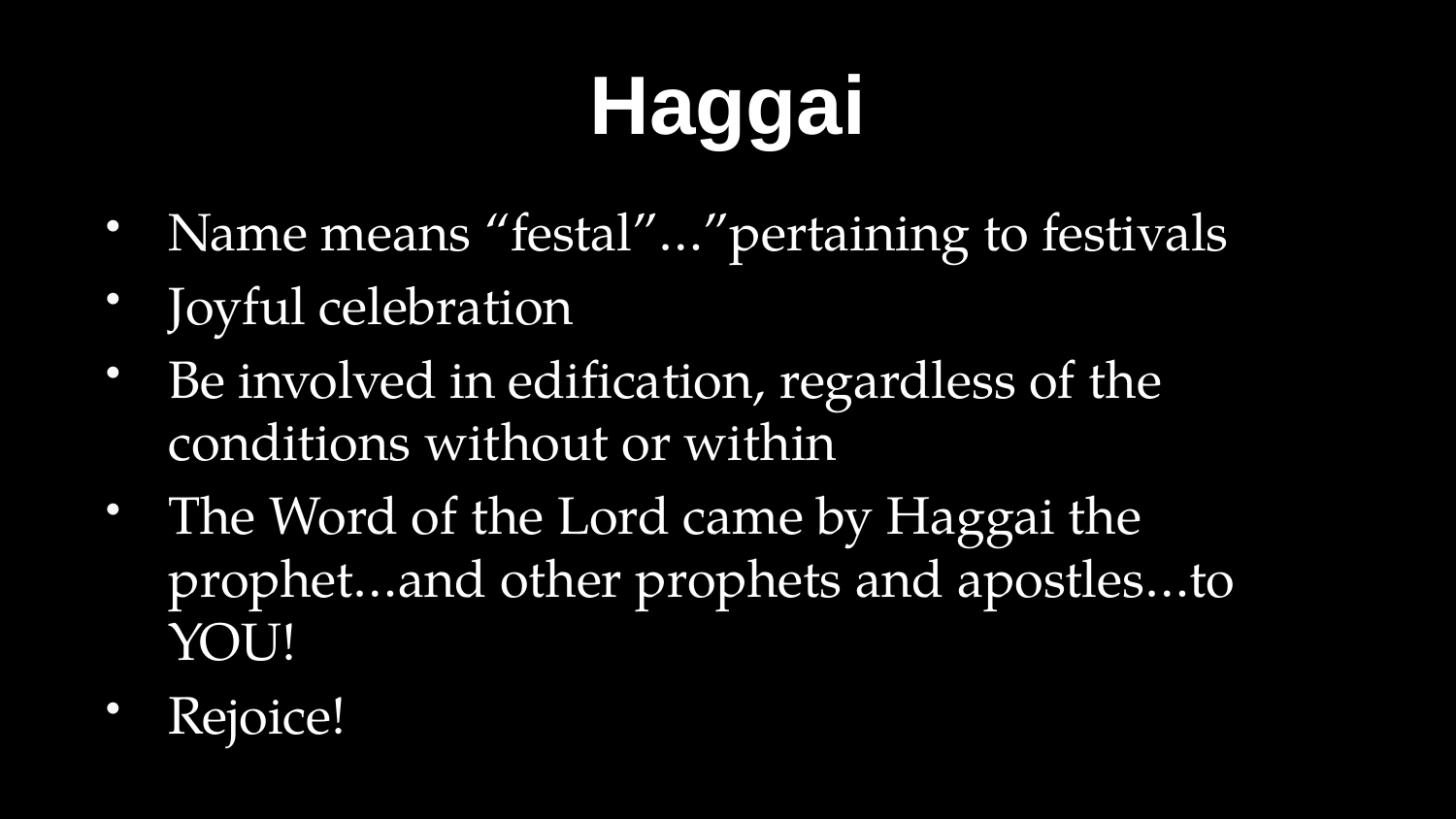

# Haggai
Name means “festal”…”pertaining to festivals
Joyful celebration
Be involved in edification, regardless of the conditions without or within
The Word of the Lord came by Haggai the prophet…and other prophets and apostles…to YOU!
Rejoice!